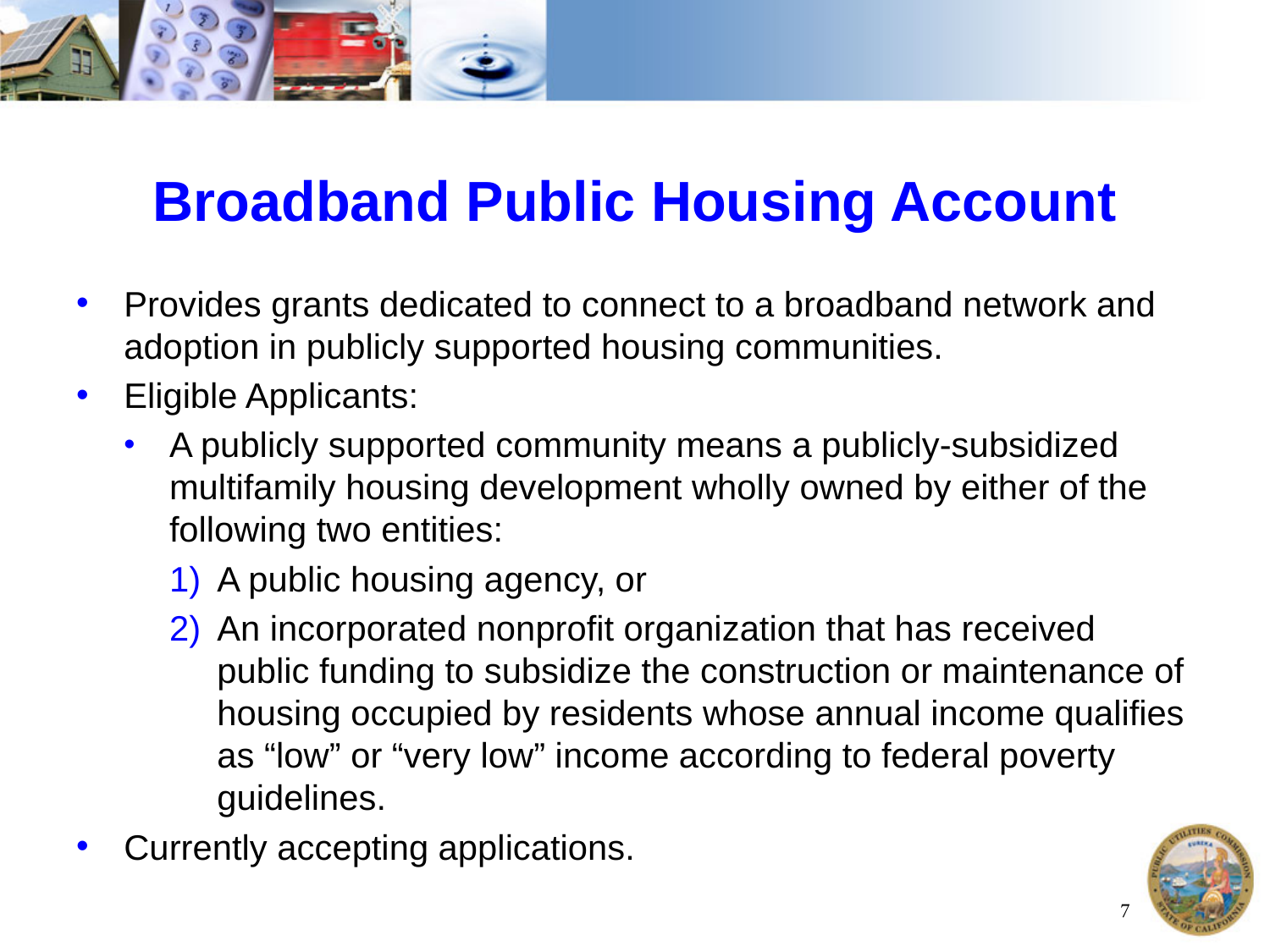

# Broadband Public Housing Account
Provides grants dedicated to connect to a broadband network and adoption in publicly supported housing communities.
Eligible Applicants:
A publicly supported community means a publicly-subsidized multifamily housing development wholly owned by either of the following two entities:
A public housing agency, or
An incorporated nonprofit organization that has received public funding to subsidize the construction or maintenance of housing occupied by residents whose annual income qualifies as “low” or “very low” income according to federal poverty guidelines.
Currently accepting applications.

7